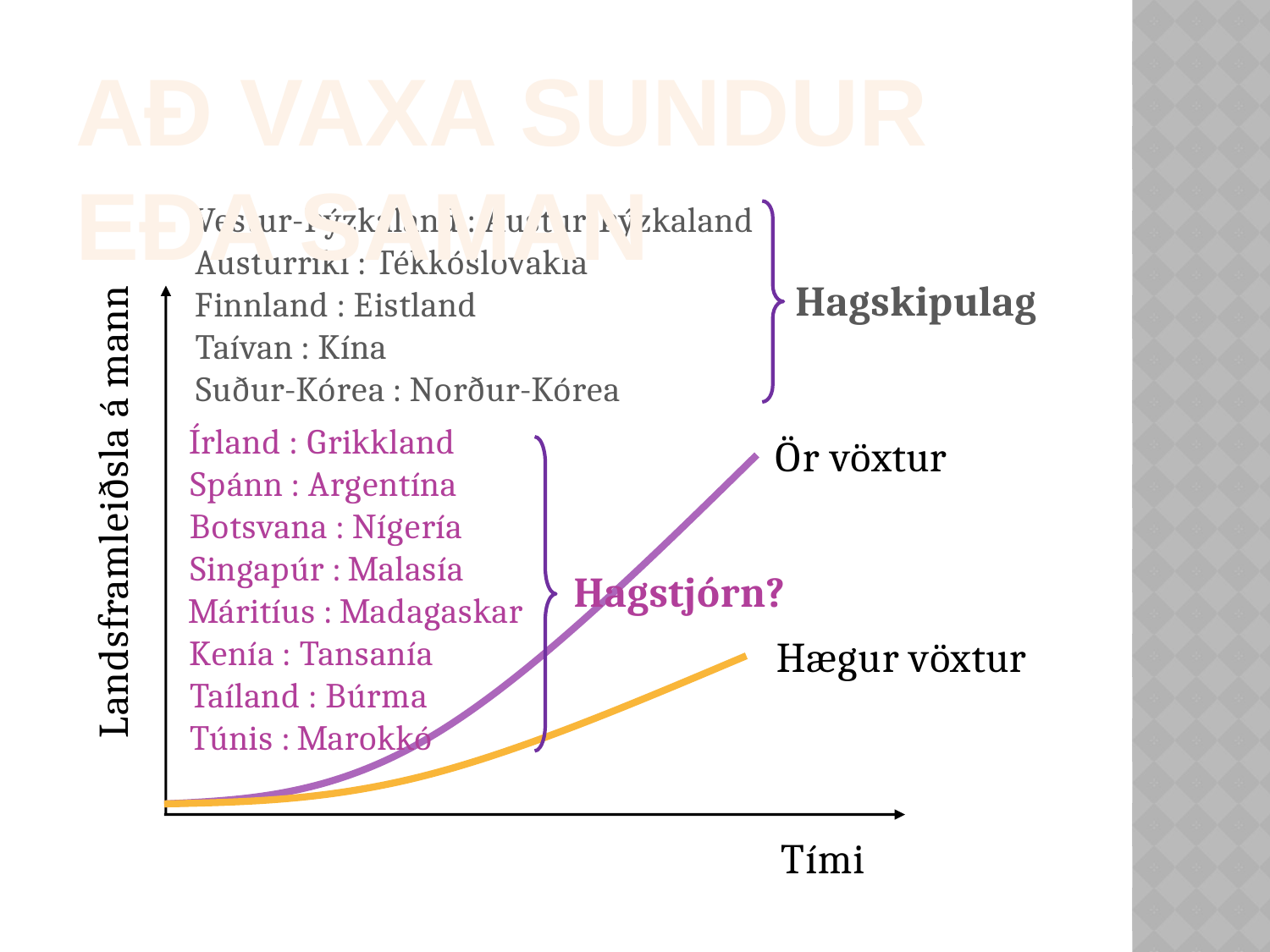

Að vaxa sundur eða saman
Vestur-Þýzkaland : Austur-Þýzkaland
Austurríki : Tékkóslóvakía
Finnland : Eistland
Taívan : Kína
Suður-Kórea : Norður-Kórea

Hagskipulag

Írland : Grikkland
Spánn : Argentína
Botsvana : Nígería
Singapúr : Malasía
Máritíus : Madagaskar
Kenía : Tansanía
Taíland : Búrma
Túnis : Marokkó
Ör vöxtur

Landsframleiðsla á mann
Hagstjórn?
Hægur vöxtur

Tími